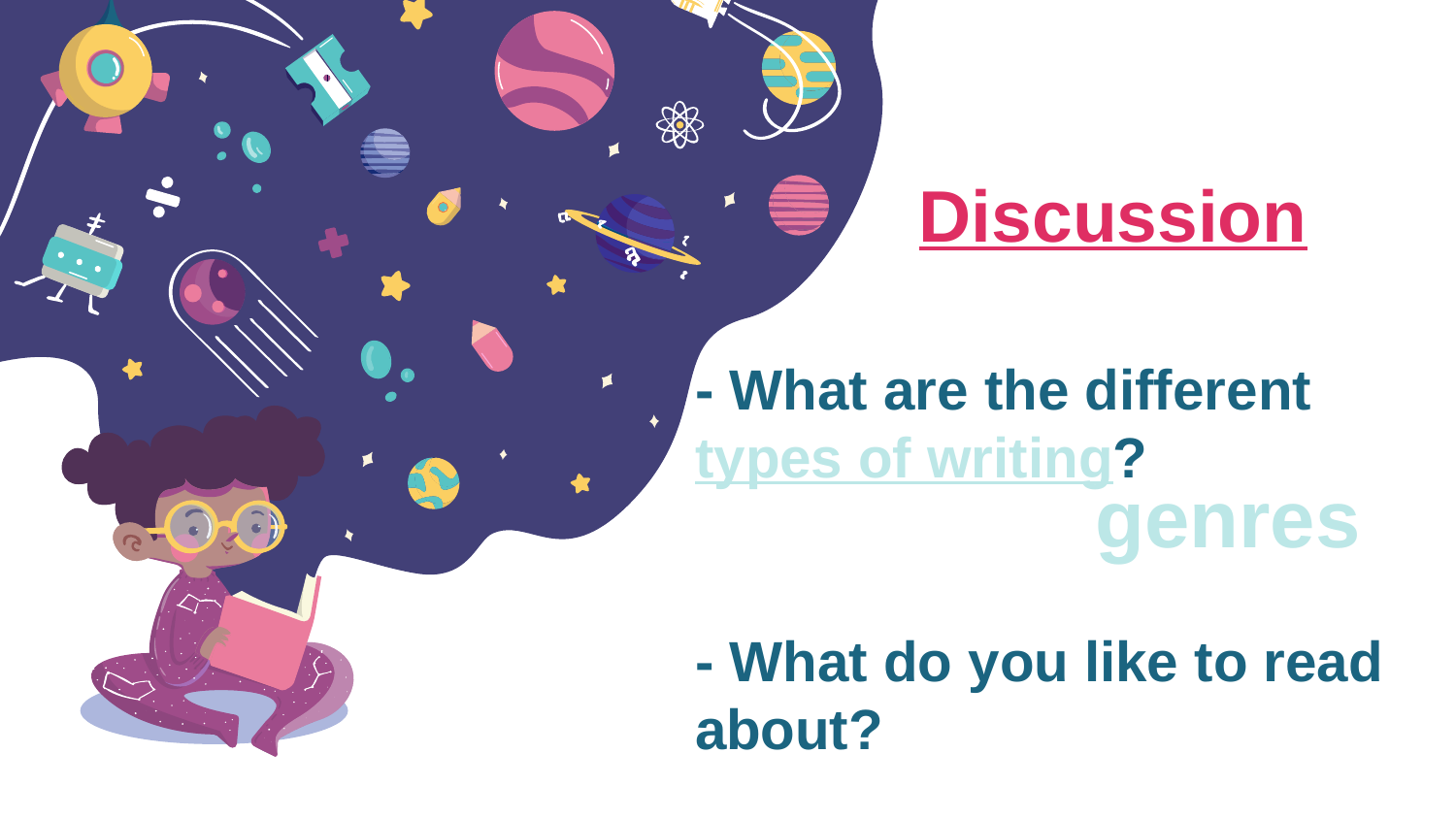

# Discussion

- What are the different types of writing?

- What do you like to read about?
genres